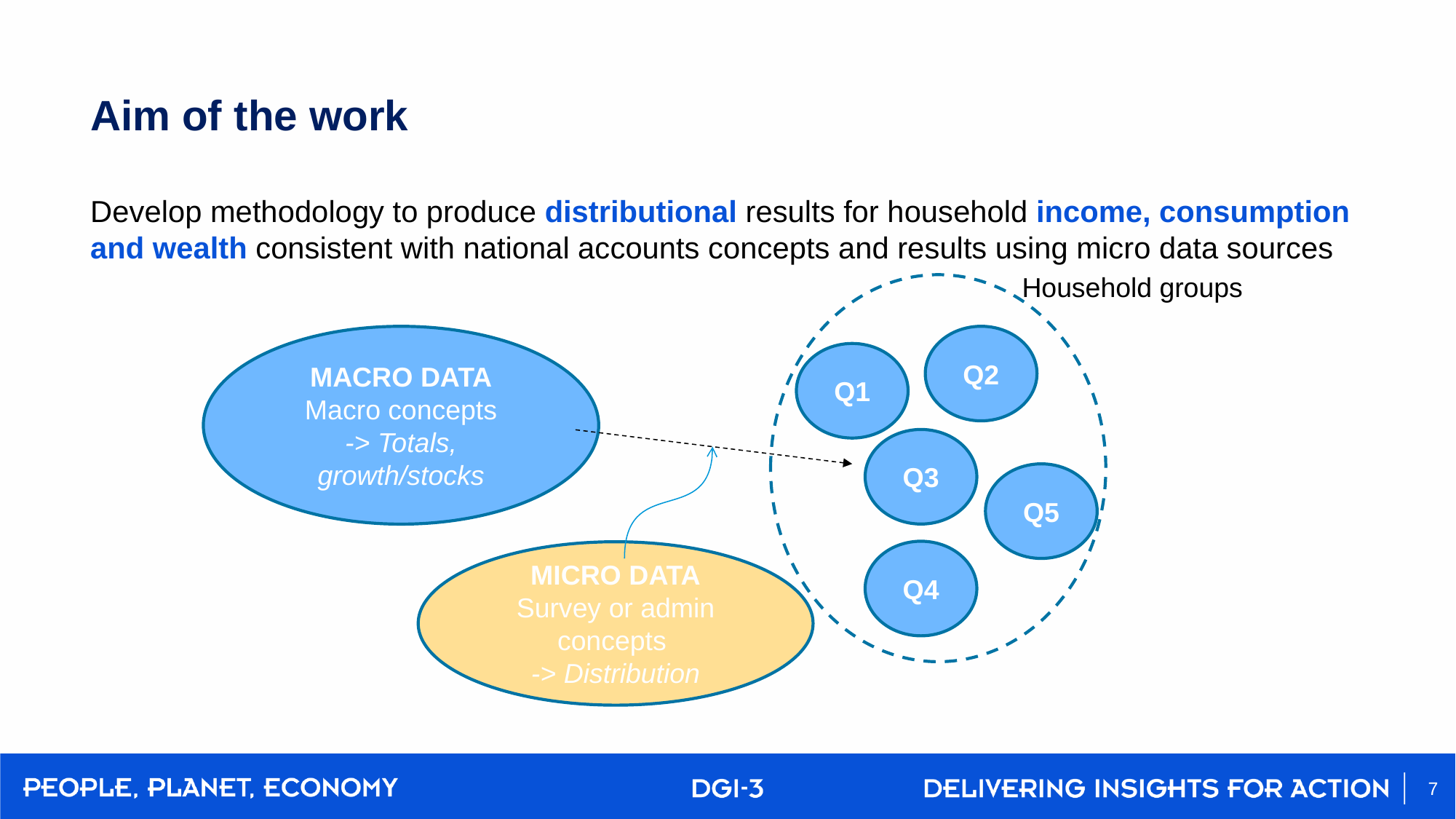

# Aim of the work
Develop methodology to produce distributional results for household income, consumption and wealth consistent with national accounts concepts and results using micro data sources
Household groups

MACRO DATA
Macro concepts
-> Totals, growth/stocks
Q2
Q1
Q3
Q5
Q4
MICRO DATA
Survey or admin concepts
-> Distribution